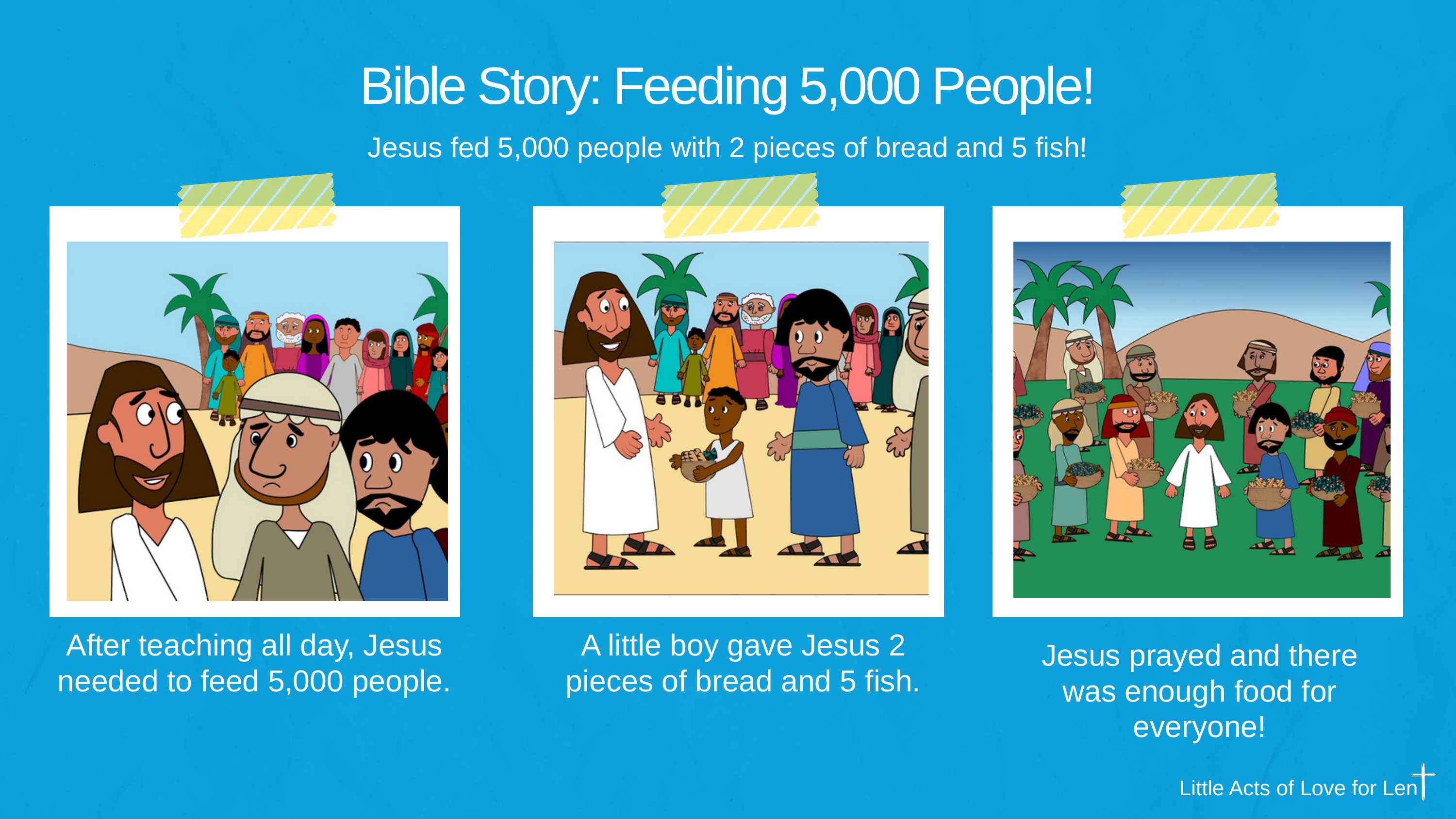

Bible Story: Feeding 5,000 People!
Jesus fed 5,000 people with 2 pieces of bread and 5 fish!

After teaching all day, Jesus needed to feed 5,000 people.
A little boy gave Jesus 2 pieces of bread and 5 fish.
Jesus prayed and there was enough food for everyone!

Little Acts of Love for Len